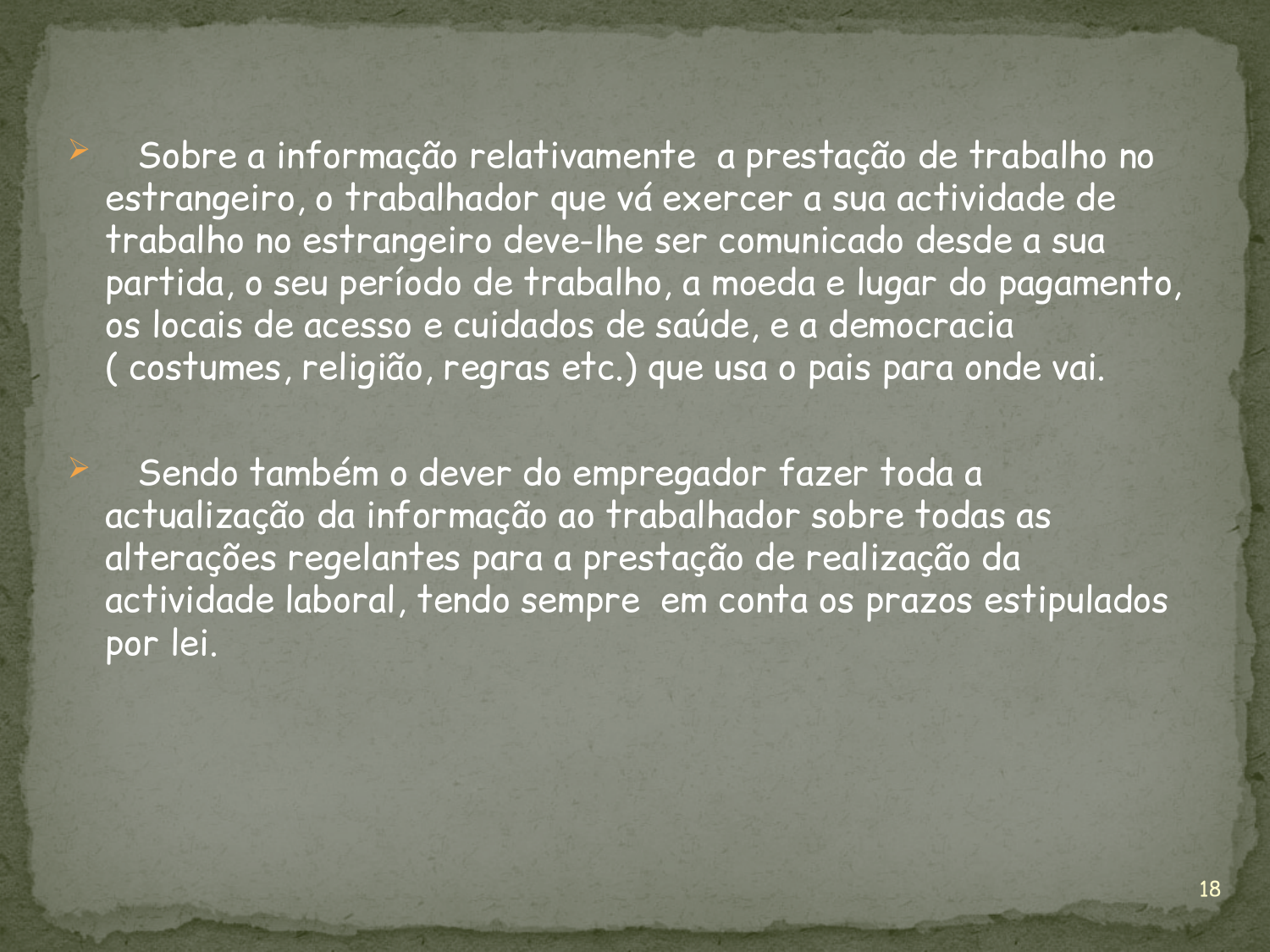

Sobre a informação relativamente  a prestação de trabalho no estrangeiro, o trabalhador que vá exercer a sua actividade de trabalho no estrangeiro deve-lhe ser comunicado desde a sua partida, o seu período de trabalho, a moeda e lugar do pagamento, os locais de acesso e cuidados de saúde, e a democracia ( costumes, religião, regras etc.) que usa o pais para onde vai.

   Sendo também o dever do empregador fazer toda a actualização da informação ao trabalhador sobre todas as alterações regelantes para a prestação de realização da actividade laboral, tendo sempre  em conta os prazos estipulados por lei.

18